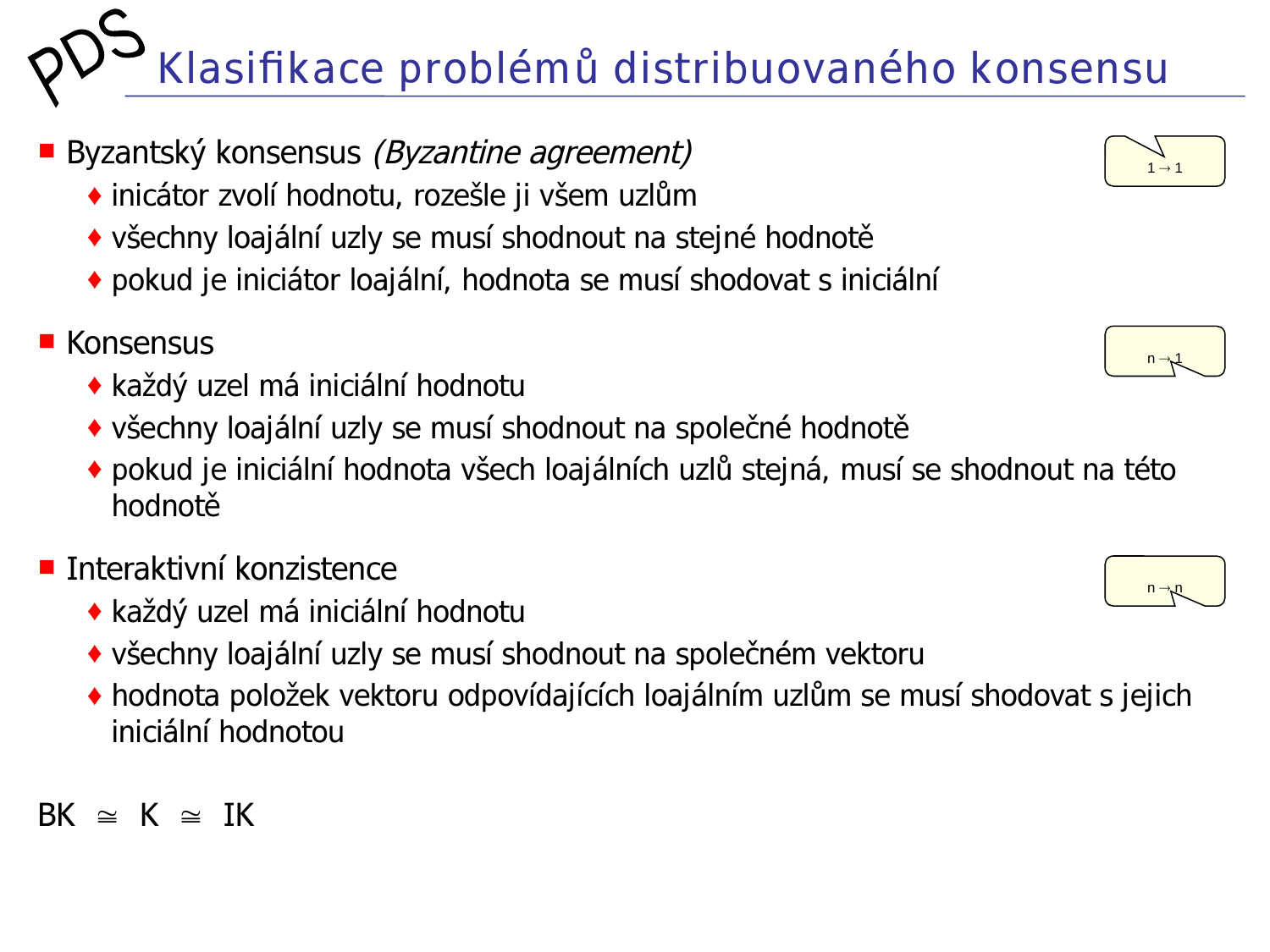

# Klasifikace problémů distribuovaného konsensu
 Byzantský konsensus (Byzantine agreement)
inicátor zvolí hodnotu, rozešle ji všem uzlům
všechny loajální uzly se musí shodnout na stejné hodnotě
pokud je iniciátor loajální, hodnota se musí shodovat s iniciální

 Konsensus
každý uzel má iniciální hodnotu
všechny loajální uzly se musí shodnout na společné hodnotě
pokud je iniciální hodnota všech loajálních uzlů stejná, musí se shodnout na této hodnotě

 Interaktivní konzistence
každý uzel má iniciální hodnotu
všechny loajální uzly se musí shodnout na společném vektoru
hodnota položek vektoru odpovídajících loajálním uzlům se musí shodovat s jejich iniciální hodnotou

BK  ≅  K  ≅  IK
1 → 1
n → 1
n → n